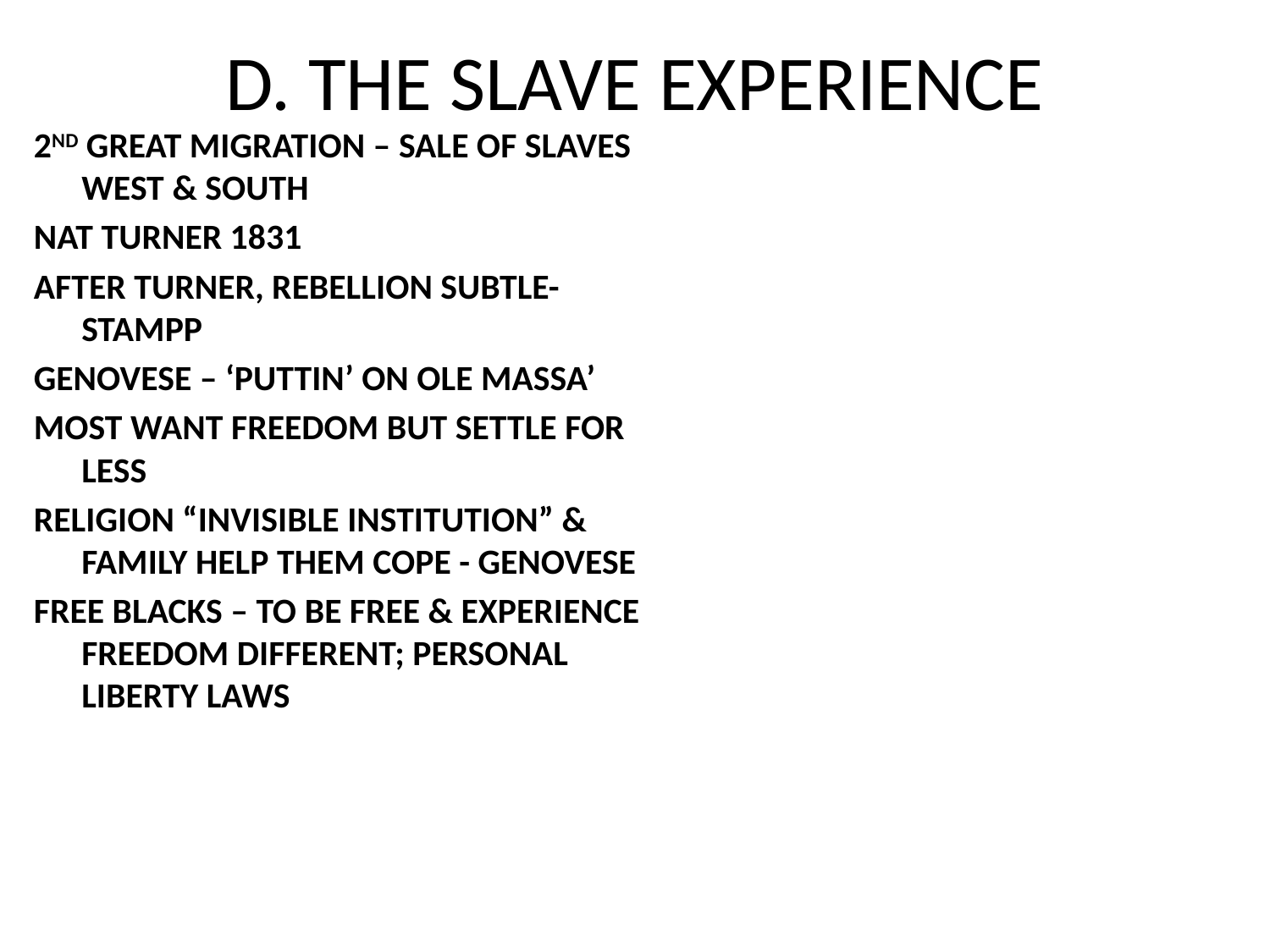

# D. THE SLAVE EXPERIENCE
2ND GREAT MIGRATION – SALE OF SLAVES WEST & SOUTH
NAT TURNER 1831
AFTER TURNER, REBELLION SUBTLE- STAMPP
GENOVESE – ‘PUTTIN’ ON OLE MASSA’
MOST WANT FREEDOM BUT SETTLE FOR LESS
RELIGION “INVISIBLE INSTITUTION” & FAMILY HELP THEM COPE - GENOVESE
FREE BLACKS – TO BE FREE & EXPERIENCE FREEDOM DIFFERENT; PERSONAL LIBERTY LAWS